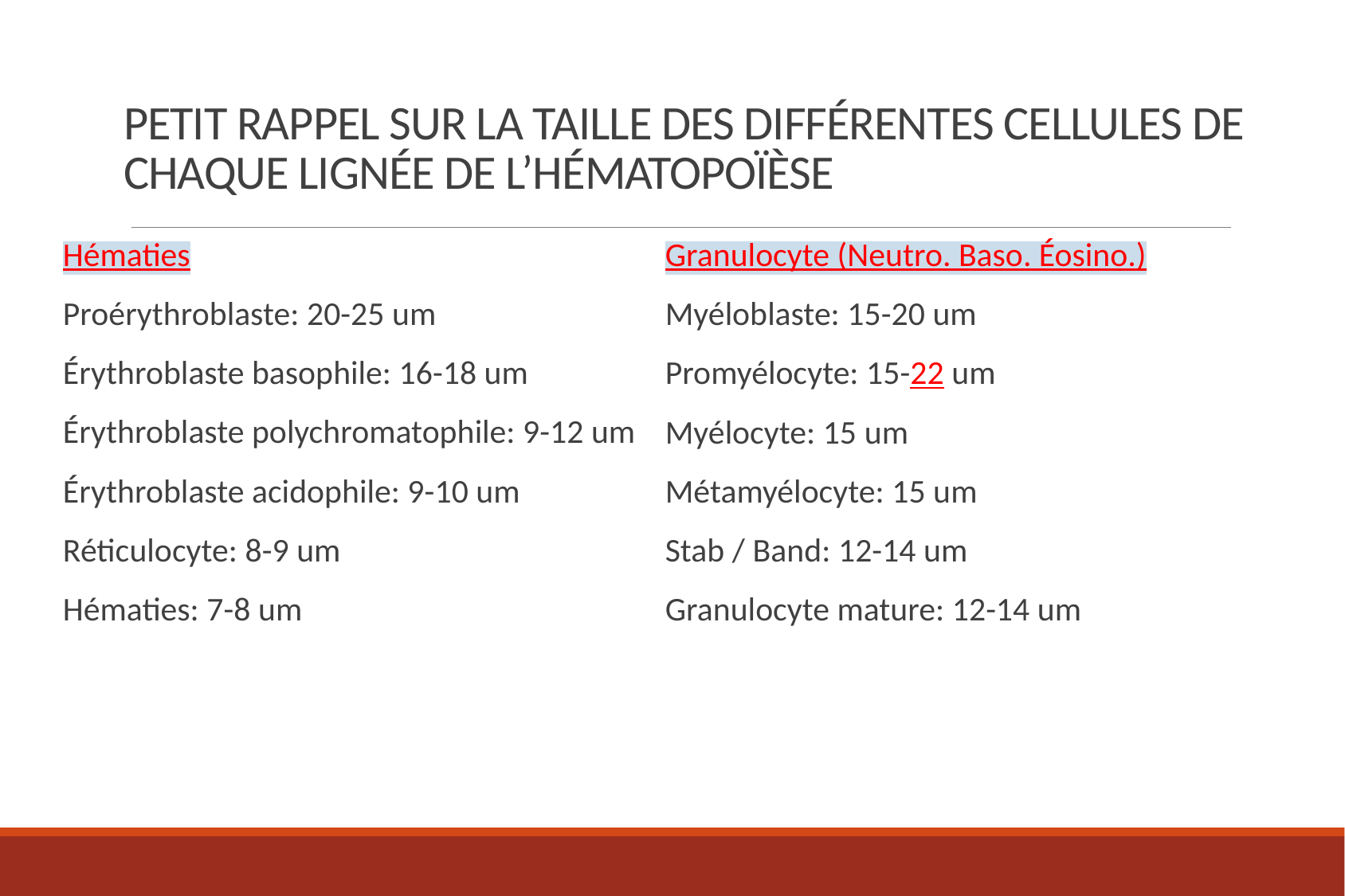

# Petit rappel sur la taille des différentes cellules de chaque lignée de l’hématopoïèse
Hématies
Proérythroblaste: 20-25 um
Érythroblaste basophile: 16-18 um
Érythroblaste polychromatophile: 9-12 um
Érythroblaste acidophile: 9-10 um
Réticulocyte: 8-9 um
Hématies: 7-8 um

Granulocyte (Neutro. Baso. Éosino.)
Myéloblaste: 15-20 um
Promyélocyte: 15-22 um
Myélocyte: 15 um
Métamyélocyte: 15 um
Stab / Band: 12-14 um
Granulocyte mature: 12-14 um